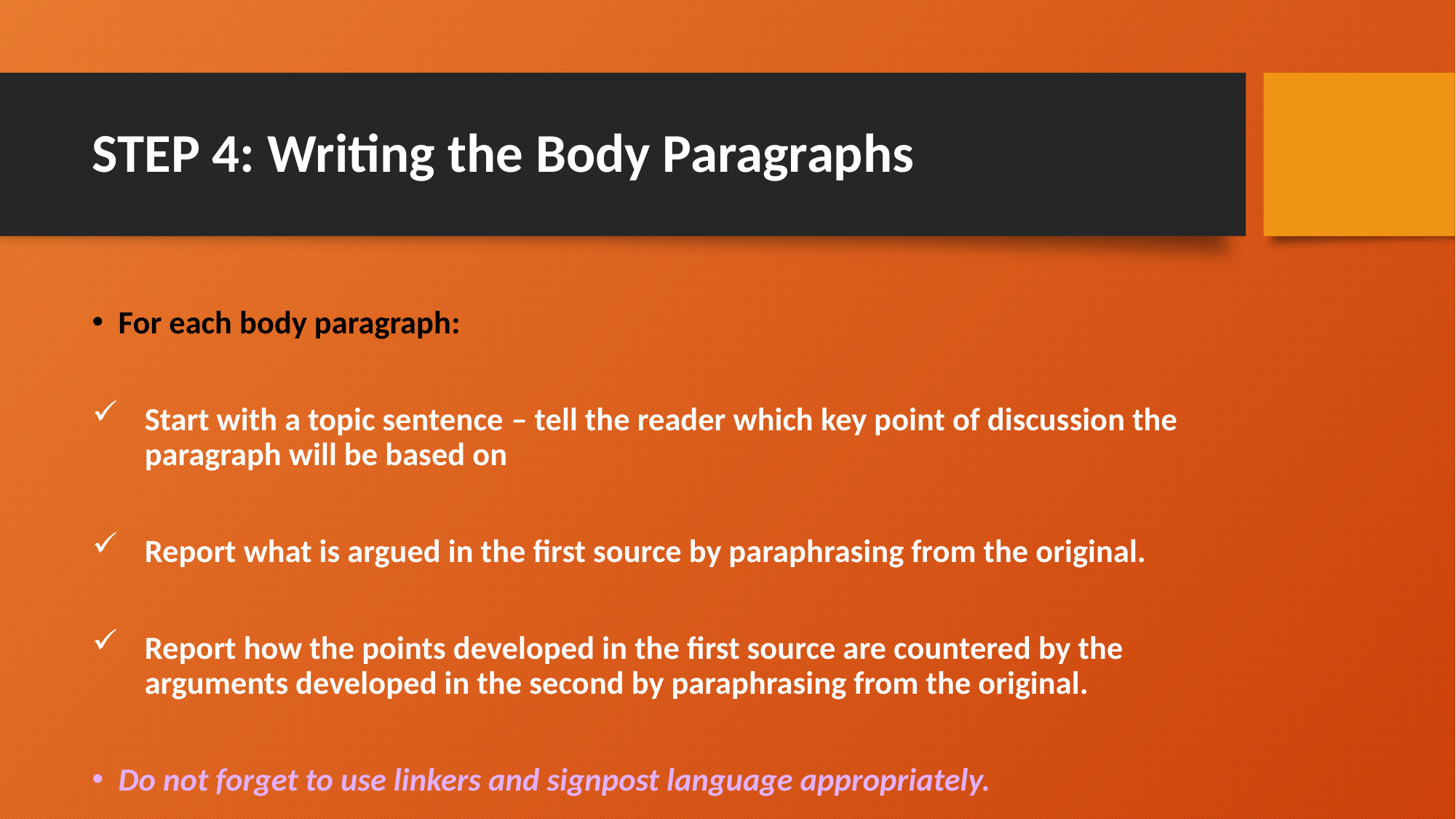

# STEP 4: Writing the Body Paragraphs

For each body paragraph:

Start with a topic sentence – tell the reader which key point of discussion the paragraph will be based on

Report what is argued in the first source by paraphrasing from the original.

Report how the points developed in the first source are countered by the arguments developed in the second by paraphrasing from the original.

Do not forget to use linkers and signpost language appropriately.